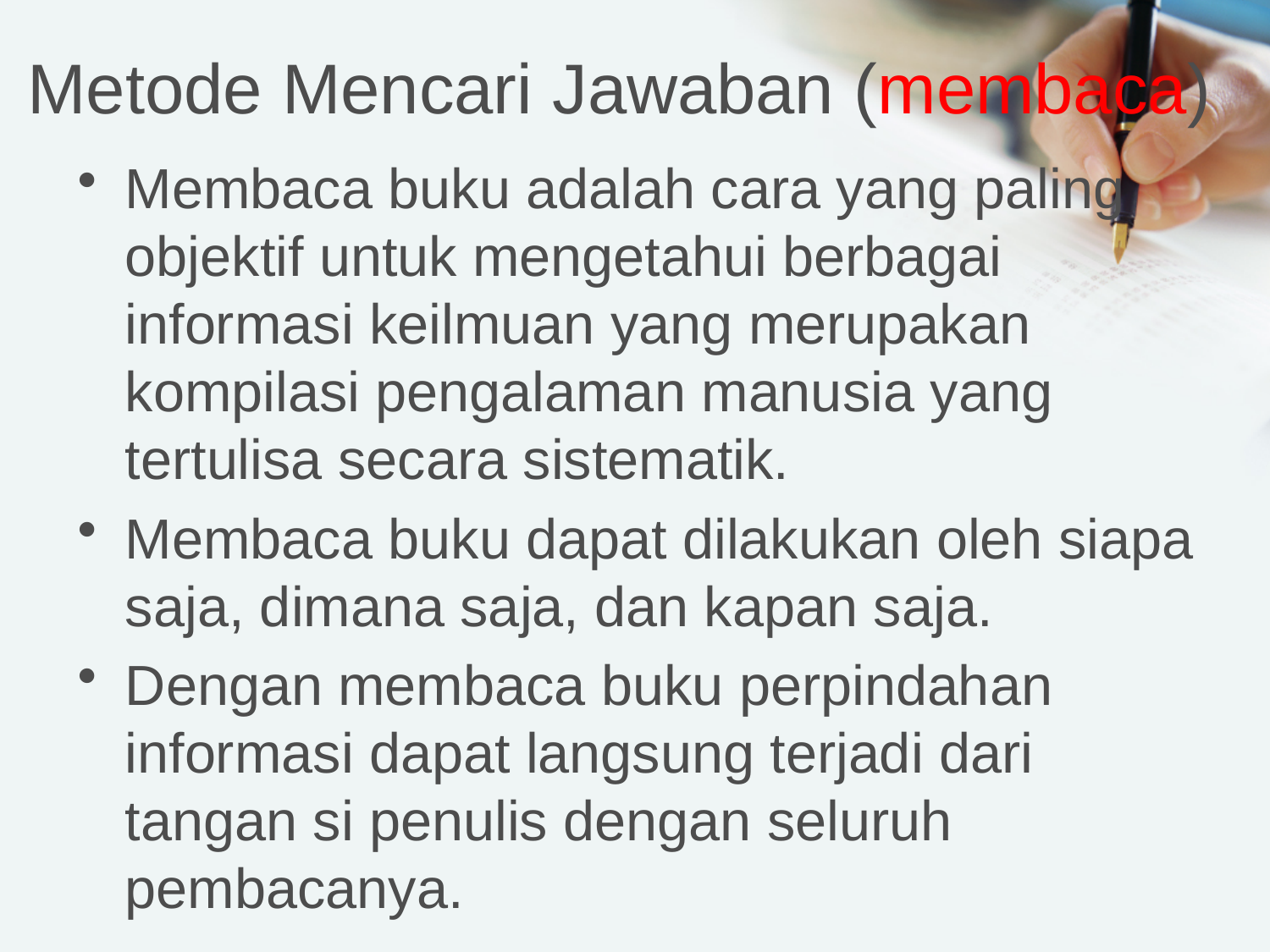

# Metode Mencari Jawaban (membaca)
Membaca buku adalah cara yang paling objektif untuk mengetahui berbagai informasi keilmuan yang merupakan kompilasi pengalaman manusia yang tertulisa secara sistematik.
Membaca buku dapat dilakukan oleh siapa saja, dimana saja, dan kapan saja.
Dengan membaca buku perpindahan informasi dapat langsung terjadi dari tangan si penulis dengan seluruh pembacanya.